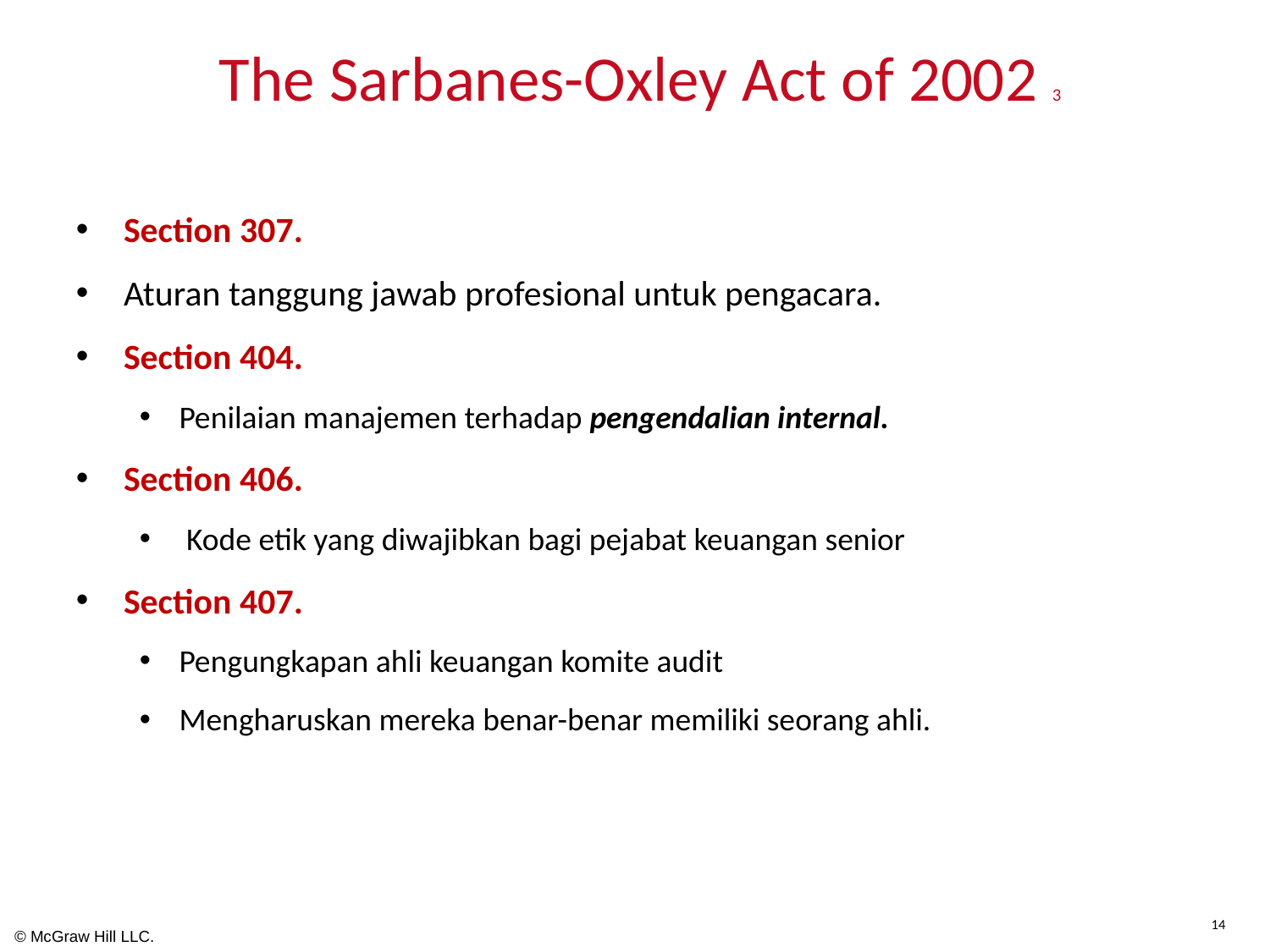

# The Sarbanes-Oxley Act of 2002 3

Section 307.
Aturan tanggung jawab profesional untuk pengacara.
Section 404.
Penilaian manajemen terhadap pengendalian internal.
Section 406.
 Kode etik yang diwajibkan bagi pejabat keuangan senior
Section 407.
Pengungkapan ahli keuangan komite audit
Mengharuskan mereka benar-benar memiliki seorang ahli.
14